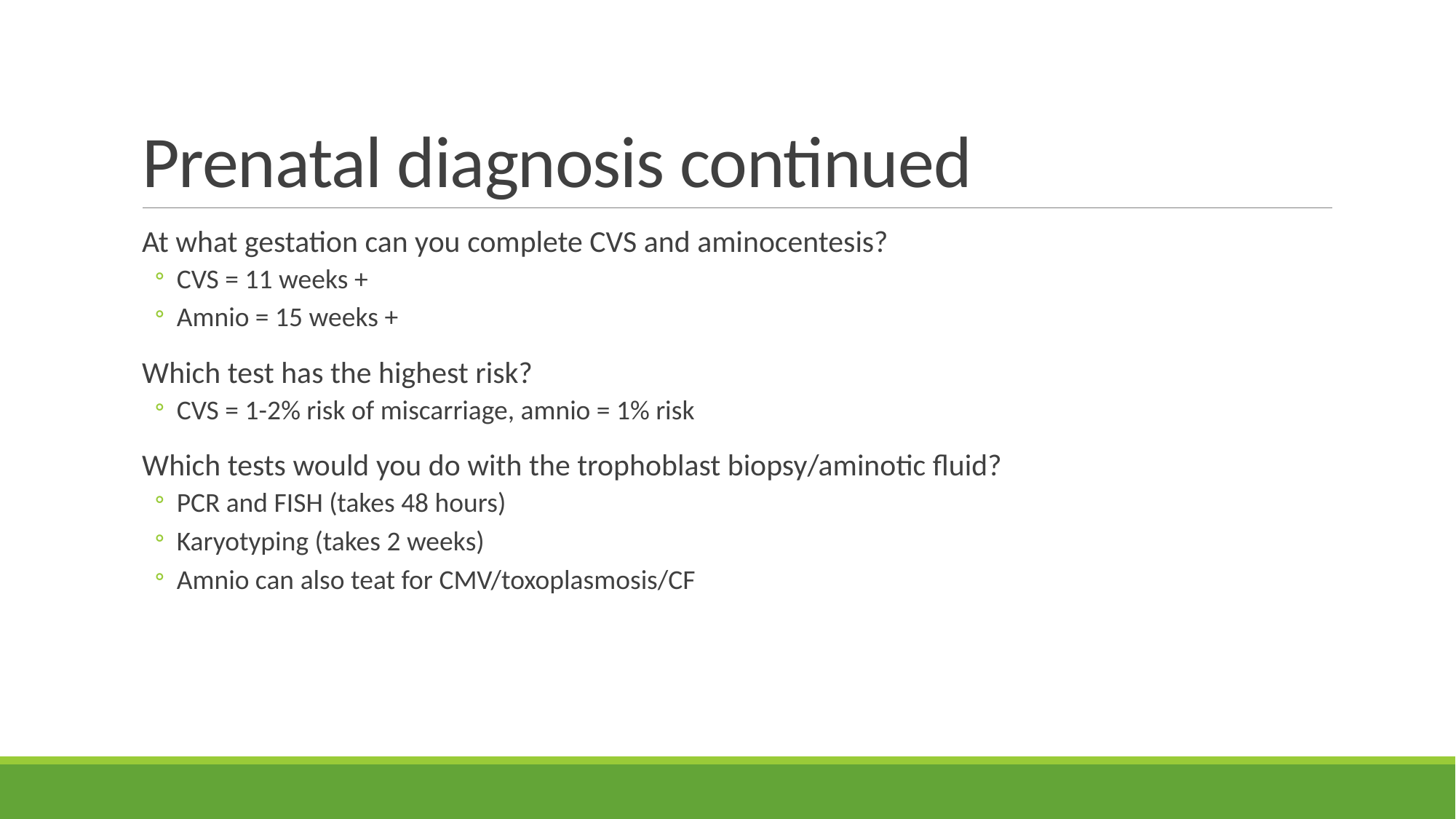

# Prenatal diagnosis continued
At what gestation can you complete CVS and aminocentesis?
CVS = 11 weeks +
Amnio = 15 weeks +
Which test has the highest risk?
CVS = 1-2% risk of miscarriage, amnio = 1% risk
Which tests would you do with the trophoblast biopsy/aminotic fluid?
PCR and FISH (takes 48 hours)
Karyotyping (takes 2 weeks)
Amnio can also teat for CMV/toxoplasmosis/CF